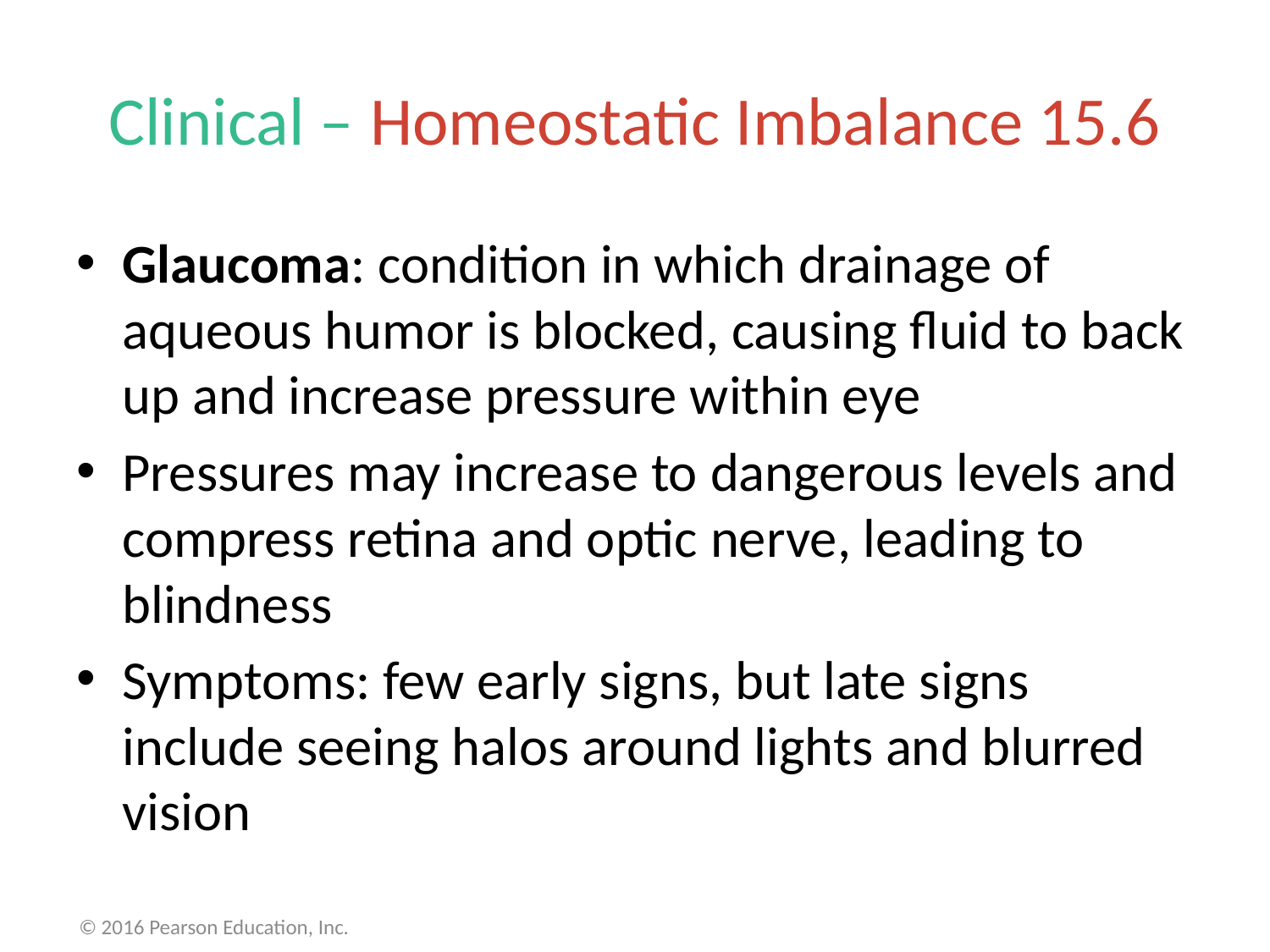

# Clinical – Homeostatic Imbalance 15.6
Glaucoma: condition in which drainage of aqueous humor is blocked, causing fluid to back up and increase pressure within eye
Pressures may increase to dangerous levels and compress retina and optic nerve, leading to blindness
Symptoms: few early signs, but late signs include seeing halos around lights and blurred vision
© 2016 Pearson Education, Inc.